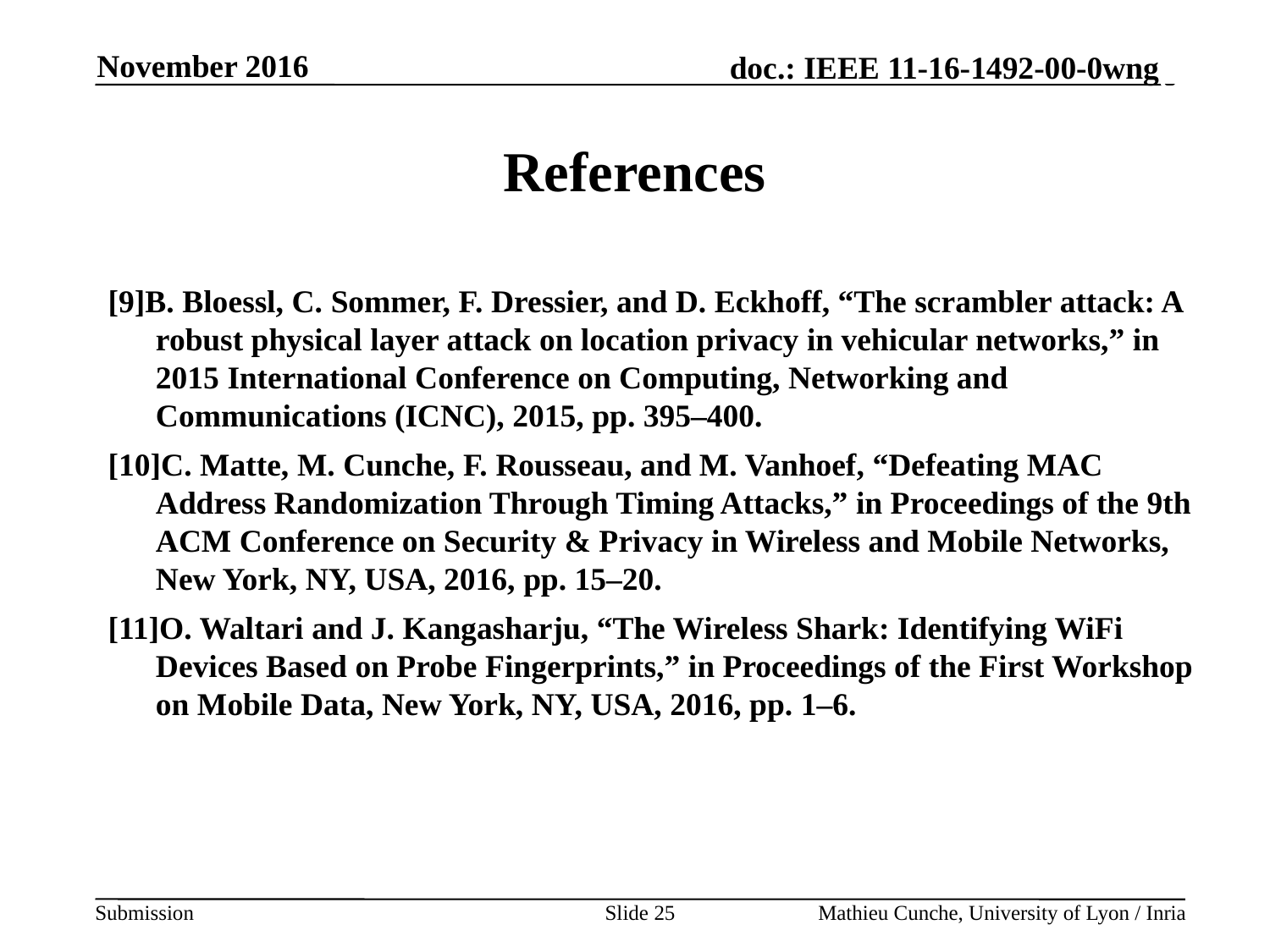

November 2016
# References
[9]B. Bloessl, C. Sommer, F. Dressier, and D. Eckhoff, “The scrambler attack: A robust physical layer attack on location privacy in vehicular networks,” in 2015 International Conference on Computing, Networking and Communications (ICNC), 2015, pp. 395–400.
[10]C. Matte, M. Cunche, F. Rousseau, and M. Vanhoef, “Defeating MAC Address Randomization Through Timing Attacks,” in Proceedings of the 9th ACM Conference on Security & Privacy in Wireless and Mobile Networks, New York, NY, USA, 2016, pp. 15–20.
[11]O. Waltari and J. Kangasharju, “The Wireless Shark: Identifying WiFi Devices Based on Probe Fingerprints,” in Proceedings of the First Workshop on Mobile Data, New York, NY, USA, 2016, pp. 1–6.
Slide 25
Mathieu Cunche, University of Lyon / Inria